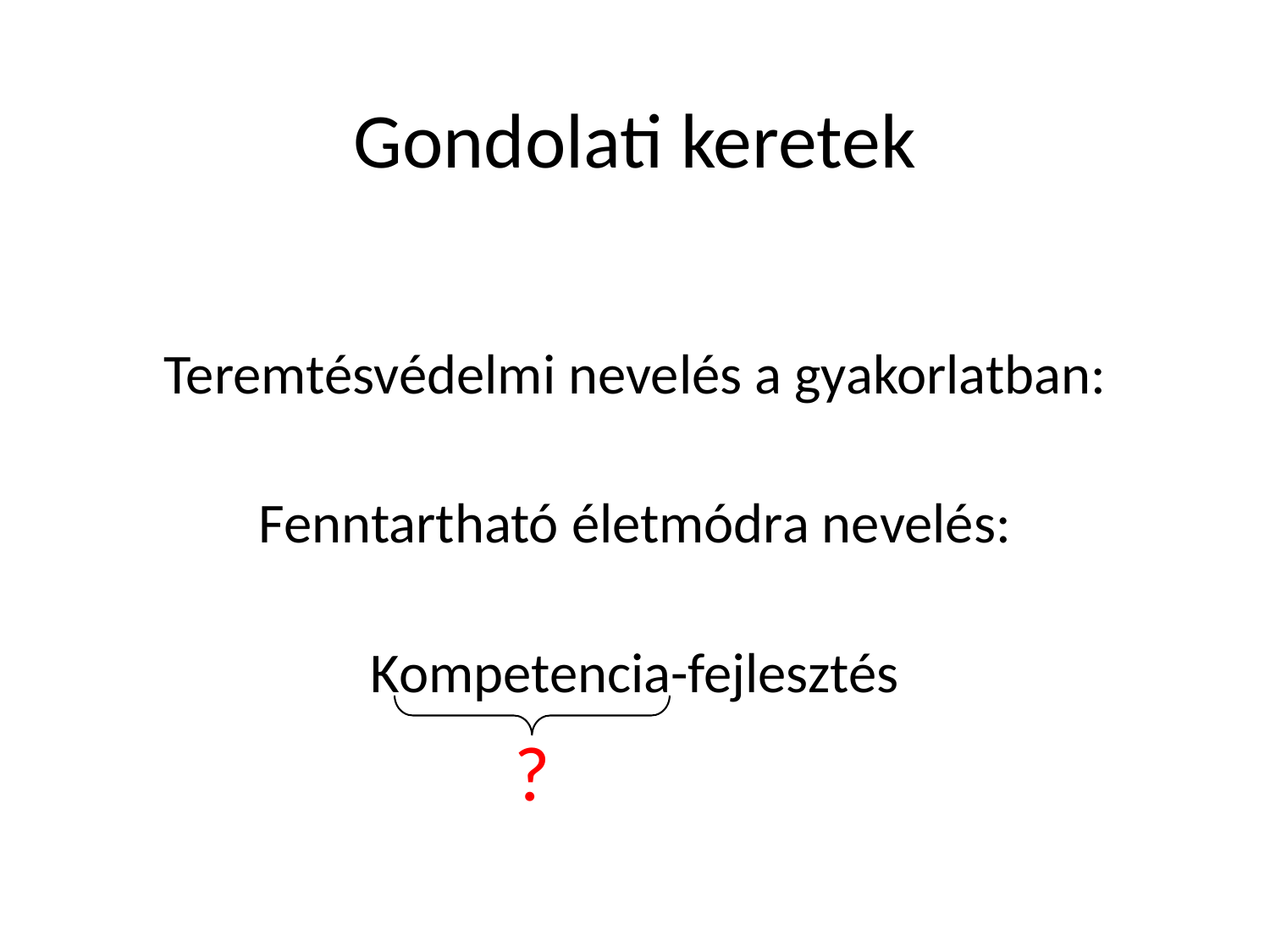

# Gondolati keretek

Teremtésvédelmi nevelés a gyakorlatban:

Fenntartható életmódra nevelés:

Kompetencia-fejlesztés

?